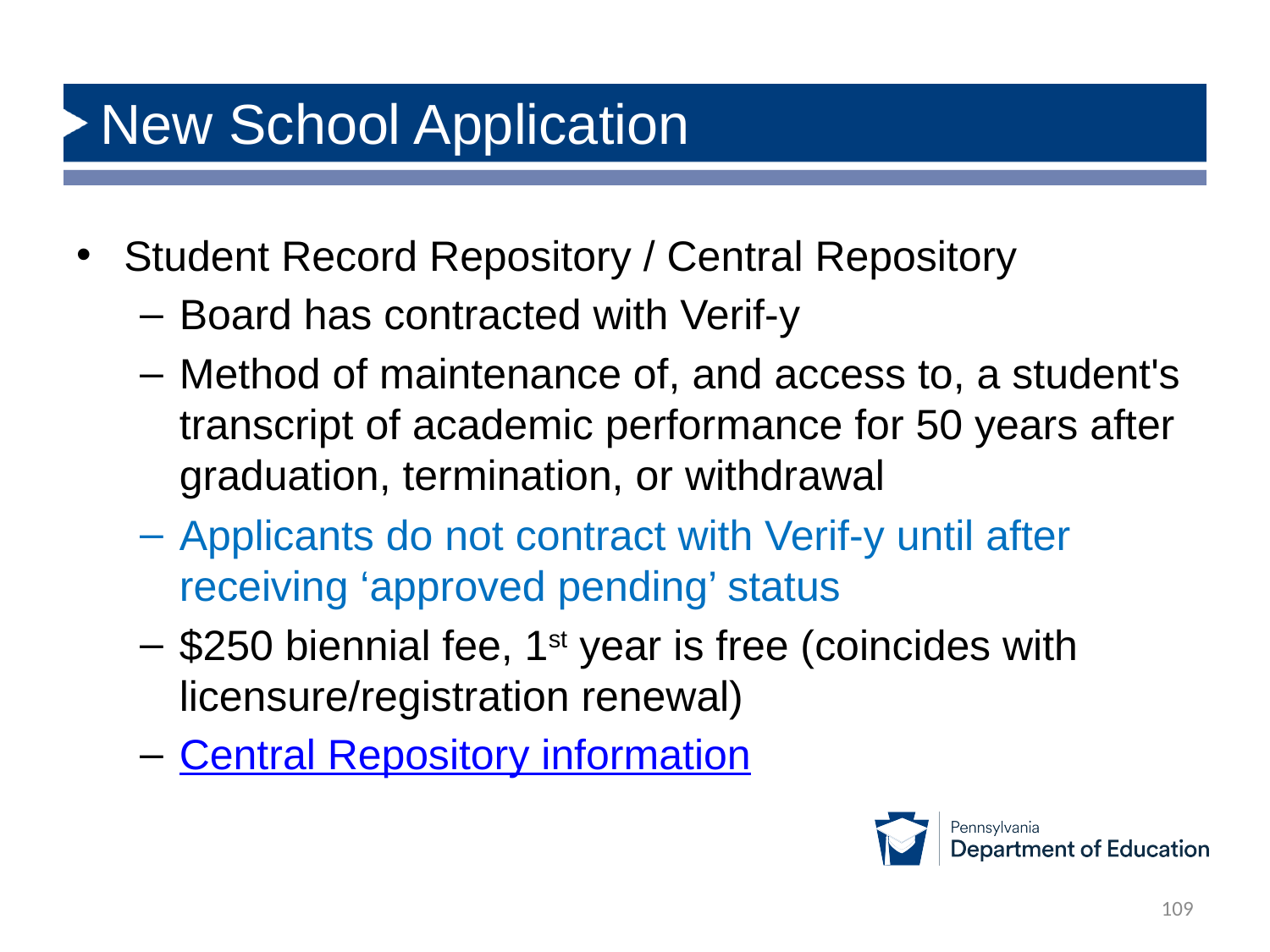

# New School Application
Student Record Repository / Central Repository
Board has contracted with Verif-y
Method of maintenance of, and access to, a student's transcript of academic performance for 50 years after graduation, termination, or withdrawal
Applicants do not contract with Verif-y until after receiving ‘approved pending’ status
$250 biennial fee, 1st year is free (coincides with licensure/registration renewal)
Central Repository information
109